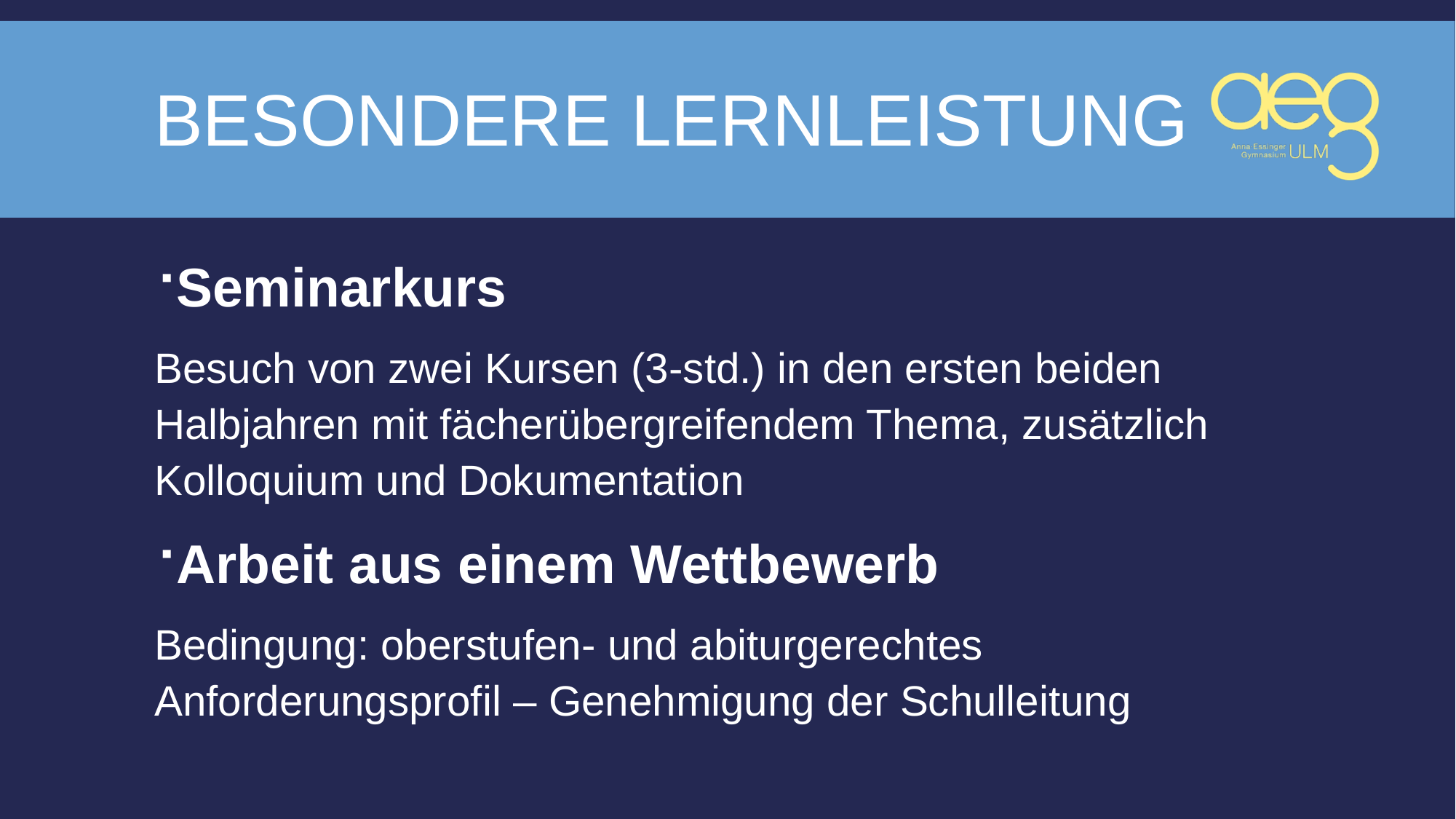

# Besondere Lernleistung
Seminarkurs
Besuch von zwei Kursen (3-std.) in den ersten beiden Halbjahren mit fächerübergreifendem Thema, zusätzlich Kolloquium und Dokumentation
Arbeit aus einem Wettbewerb
Bedingung: oberstufen- und abiturgerechtes Anforderungsprofil – Genehmigung der Schulleitung